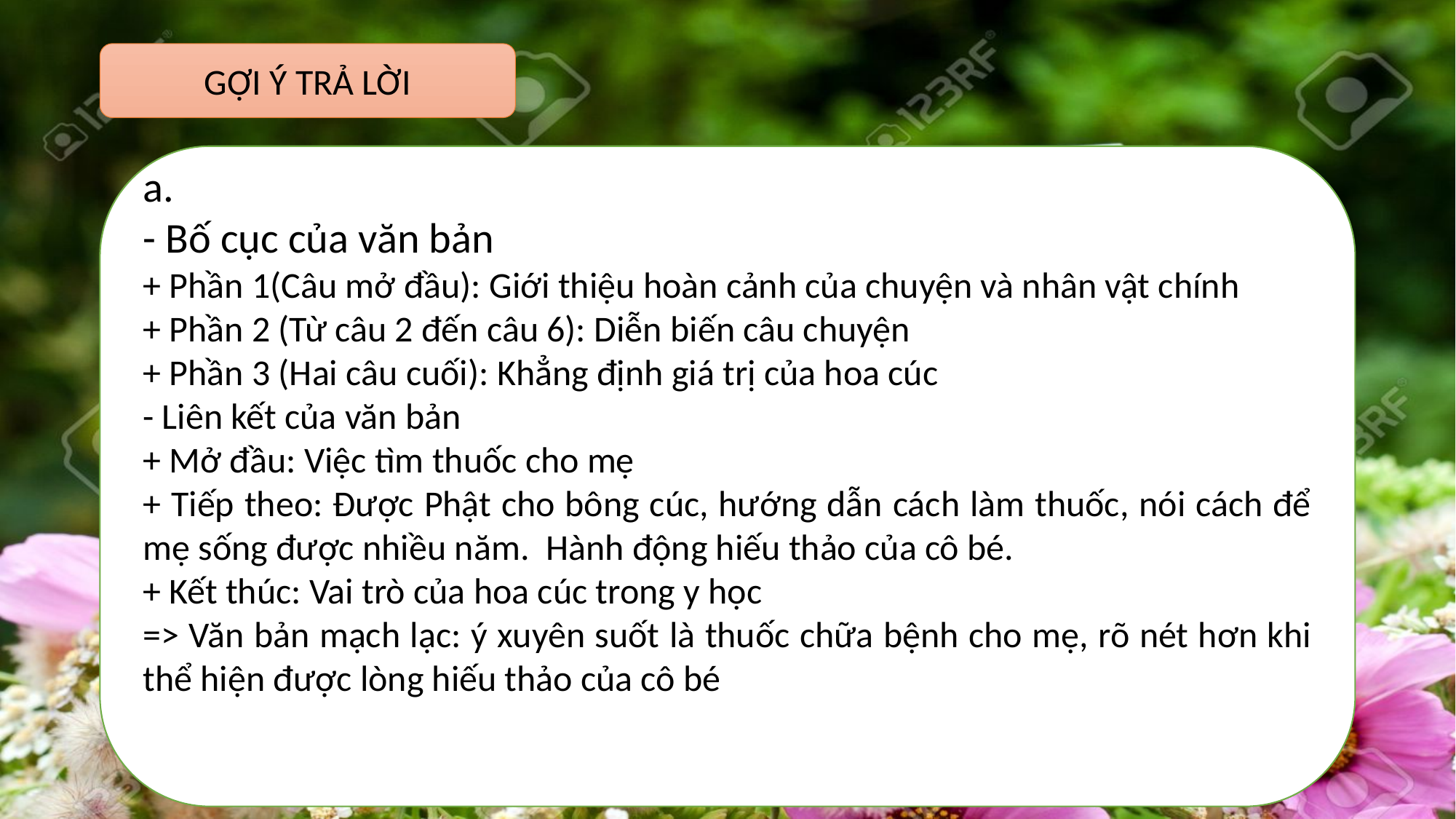

#
GỢI Ý TRẢ LỜI
a.
- Bố cục của văn bản
+ Phần 1(Câu mở đầu): Giới thiệu hoàn cảnh của chuyện và nhân vật chính
+ Phần 2 (Từ câu 2 đến câu 6): Diễn biến câu chuyện
+ Phần 3 (Hai câu cuối): Khẳng định giá trị của hoa cúc
- Liên kết của văn bản
+ Mở đầu: Việc tìm thuốc cho mẹ
+ Tiếp theo: Được Phật cho bông cúc, hướng dẫn cách làm thuốc, nói cách để mẹ sống được nhiều năm.  Hành động hiếu thảo của cô bé.
+ Kết thúc: Vai trò của hoa cúc trong y học
=> Văn bản mạch lạc: ý xuyên suốt là thuốc chữa bệnh cho mẹ, rõ nét hơn khi thể hiện được lòng hiếu thảo của cô bé